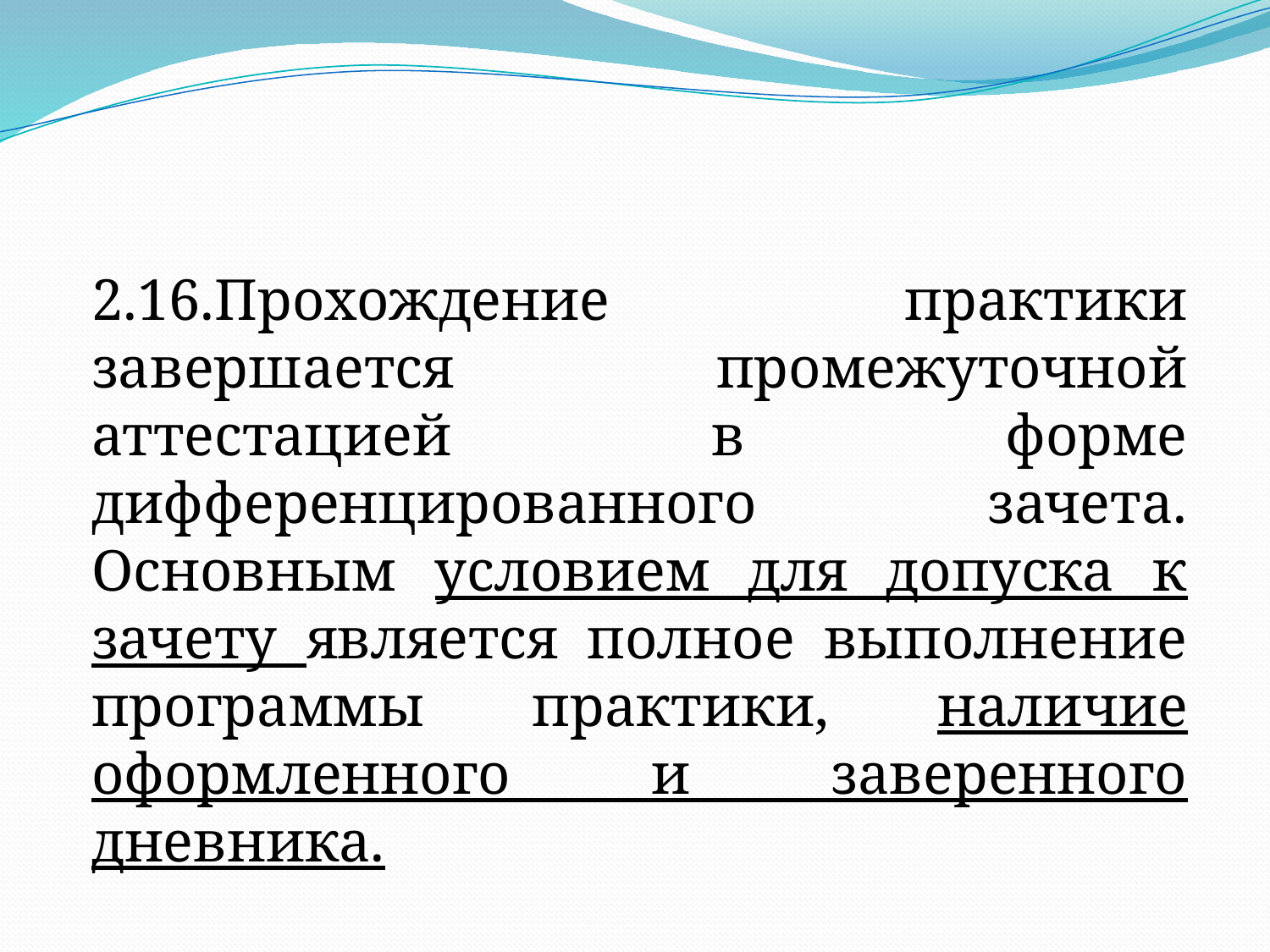

#
2.16.Прохождение практики завершается промежуточной аттестацией в форме дифференцированного зачета. Основным условием для допуска к зачету является полное выполнение программы практики, наличие оформленного и заверенного дневника.